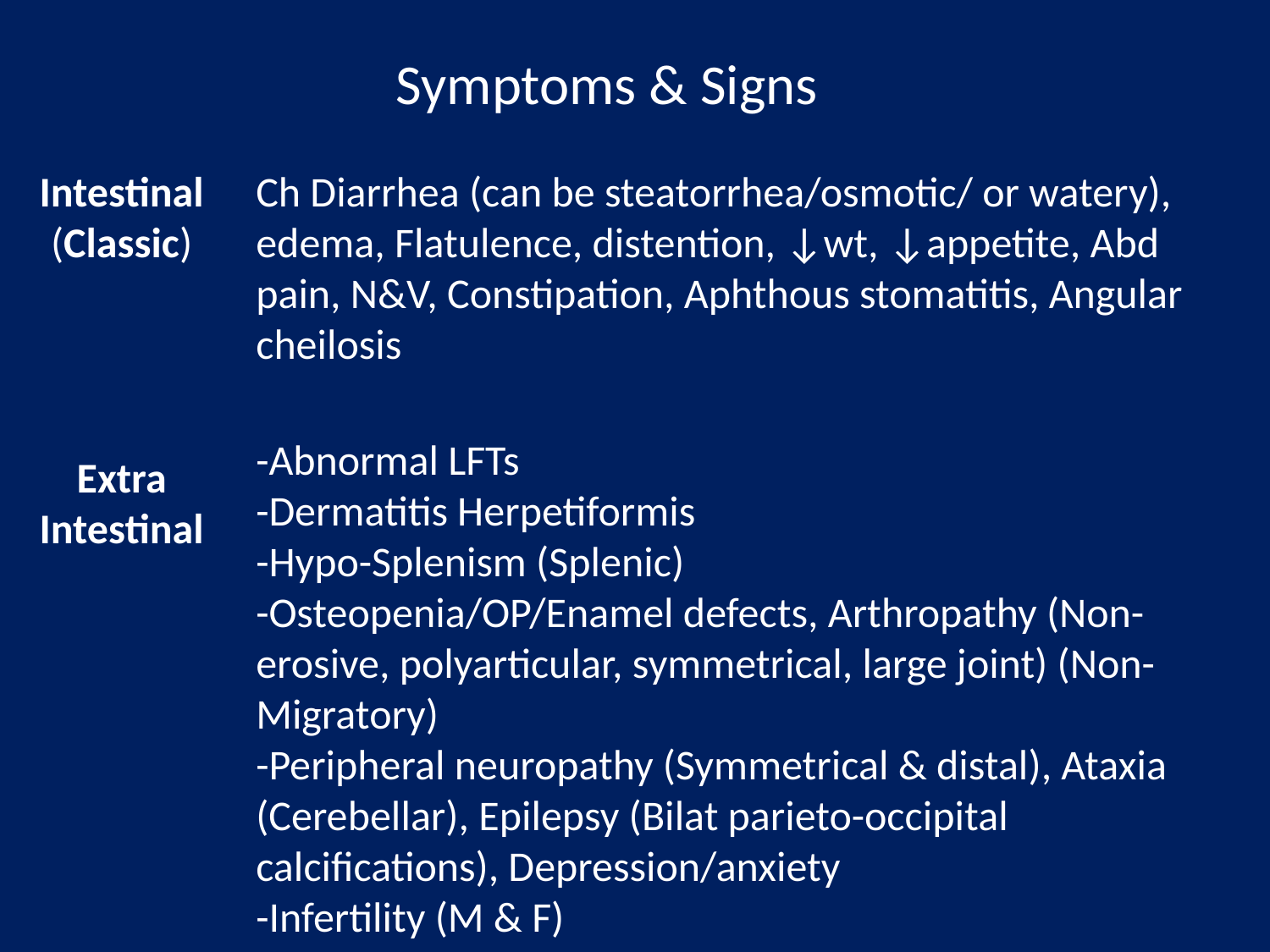

Symptoms & Signs
Intestinal (Classic)
Ch Diarrhea (can be steatorrhea/osmotic/ or watery), edema, Flatulence, distention, ↓wt, ↓appetite, Abd pain, N&V, Constipation, Aphthous stomatitis, Angular cheilosis
-Abnormal LFTs
-Dermatitis Herpetiformis
-Hypo-Splenism (Splenic)
-Osteopenia/OP/Enamel defects, Arthropathy (Non-erosive, polyarticular, symmetrical, large joint) (Non-Migratory)
-Peripheral neuropathy (Symmetrical & distal), Ataxia (Cerebellar), Epilepsy (Bilat parieto-occipital calcifications), Depression/anxiety
-Infertility (M & F)
Extra Intestinal